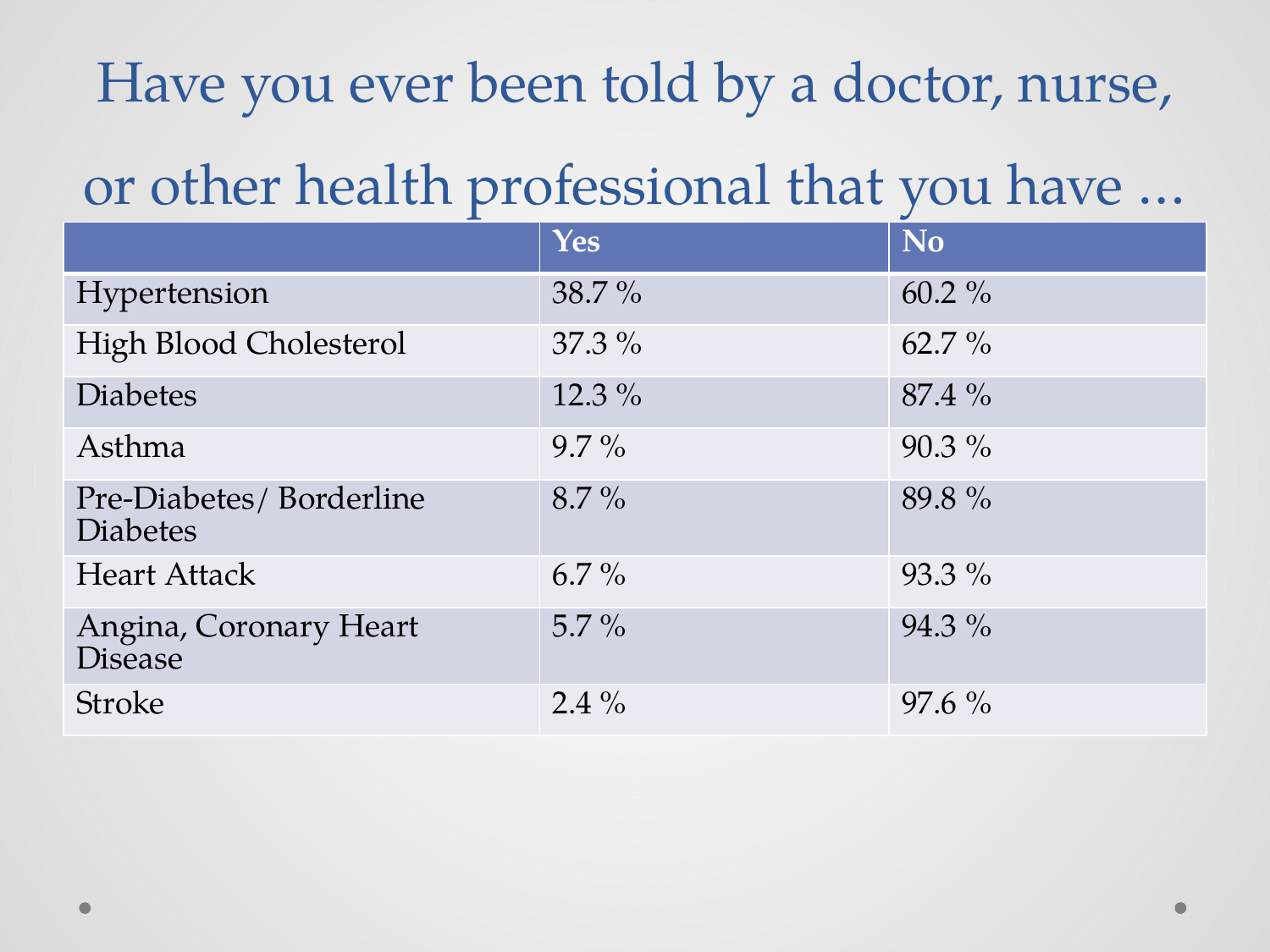

# Have you ever been told by a doctor, nurse, or other health professional that you have …
|  | Yes | No |
| --- | --- | --- |
| Hypertension | 38.7 % | 60.2 % |
| High Blood Cholesterol | 37.3 % | 62.7 % |
| Diabetes | 12.3 % | 87.4 % |
| Asthma | 9.7 % | 90.3 % |
| Pre-Diabetes/ Borderline Diabetes | 8.7 % | 89.8 % |
| Heart Attack | 6.7 % | 93.3 % |
| Angina, Coronary Heart Disease | 5.7 % | 94.3 % |
| Stroke | 2.4 % | 97.6 % |